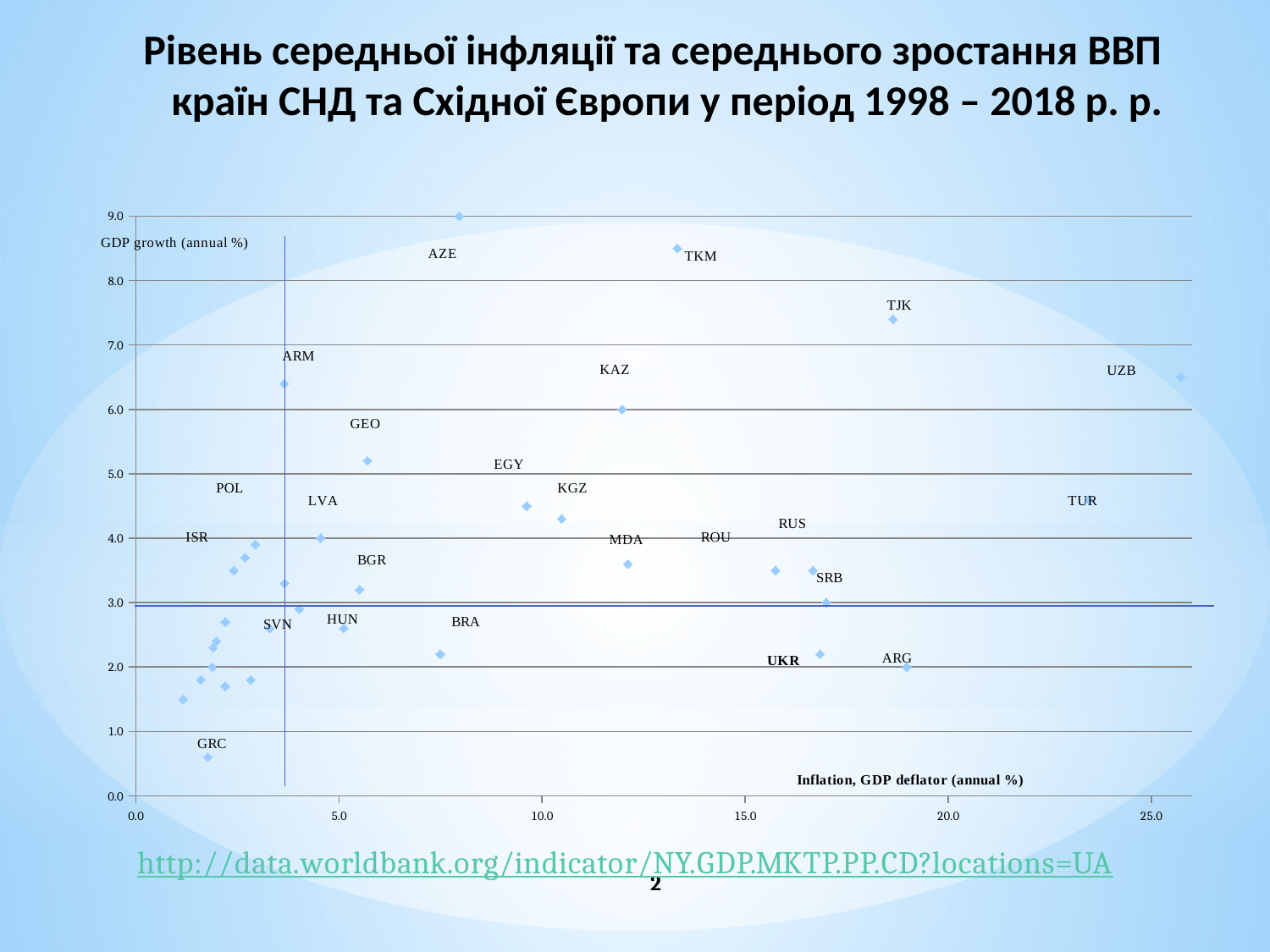

# Рівень середньої інфляції та середнього зростання ВВП країн СНД та Східної Європи у період 1998 – 2018 р. р.

### Chart

| Category | GDP growth (annual %) |
|---|---|
http://data.worldbank.org/indicator/NY.GDP.MKTP.PP.CD?locations=UA
2